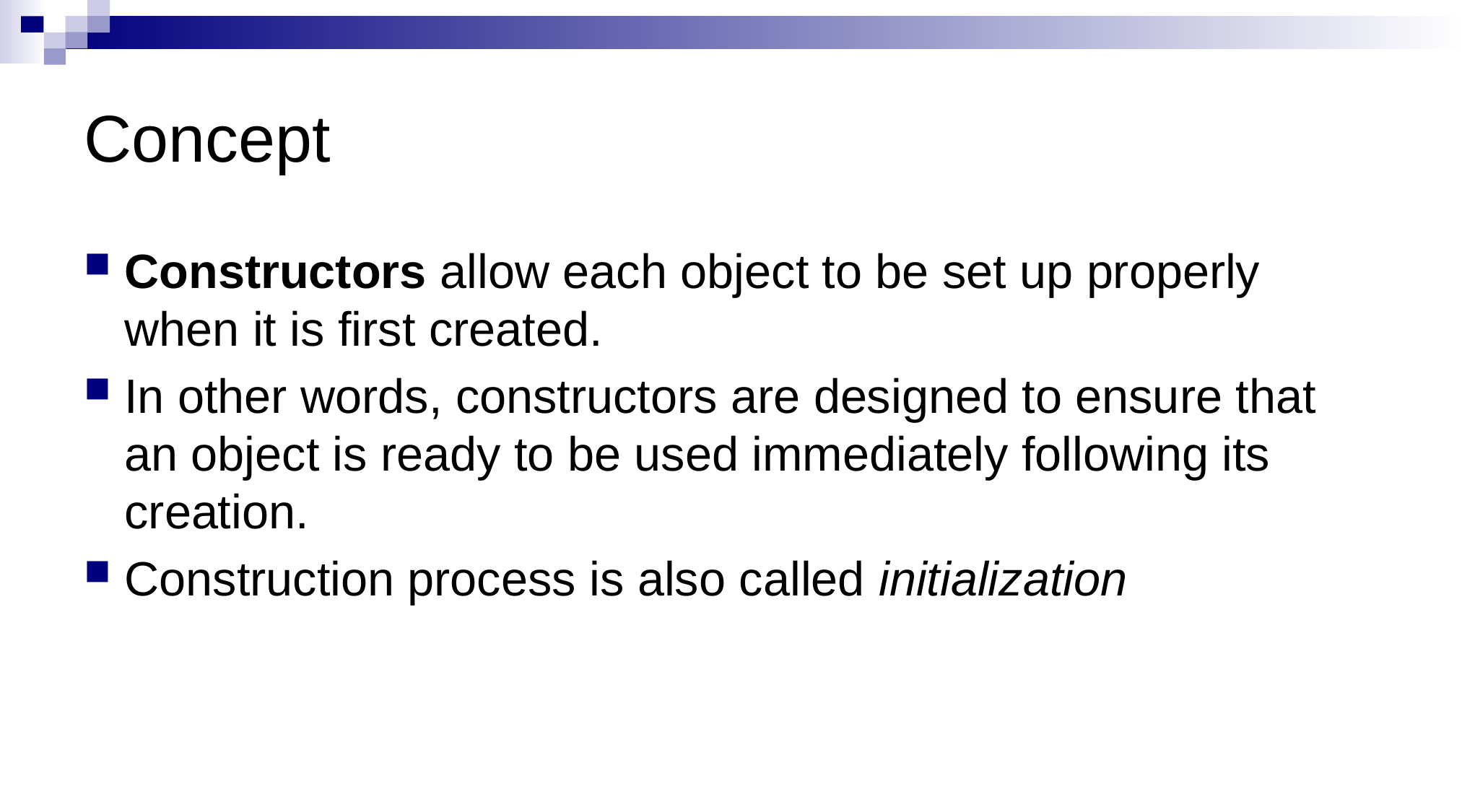

# Concept
Constructors allow each object to be set up properly when it is first created.
In other words, constructors are designed to ensure that an object is ready to be used immediately following its creation.
Construction process is also called initialization